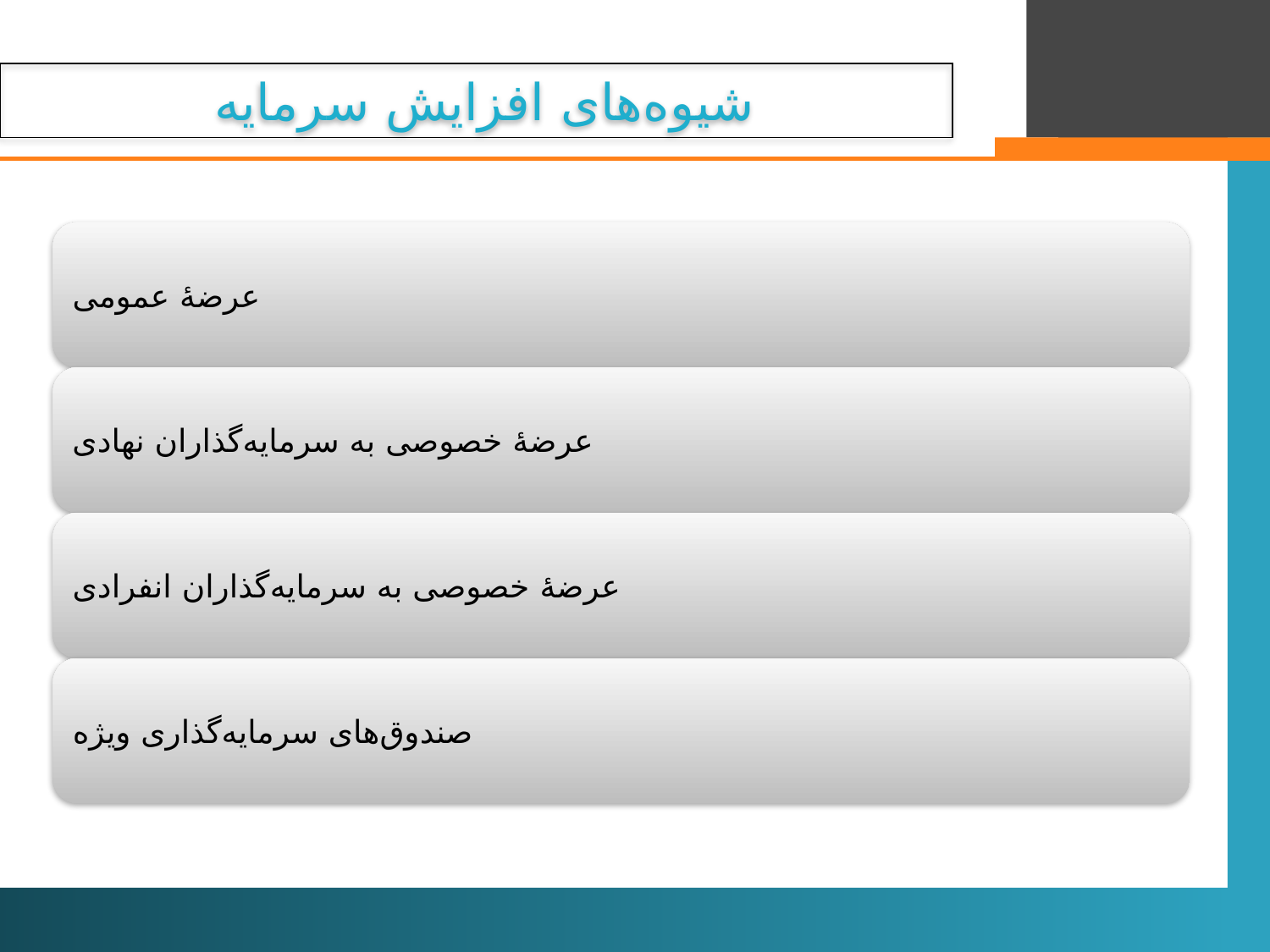

# شیوه‌های افزایش سرمایه
عرضۀ عمومی
عرضۀ خصوصی به سرمایه‌گذاران نهادی
عرضۀ خصوصی به سرمایه‌گذاران انفرادی
صندوق‌های سرمایه‌گذاری ویژه